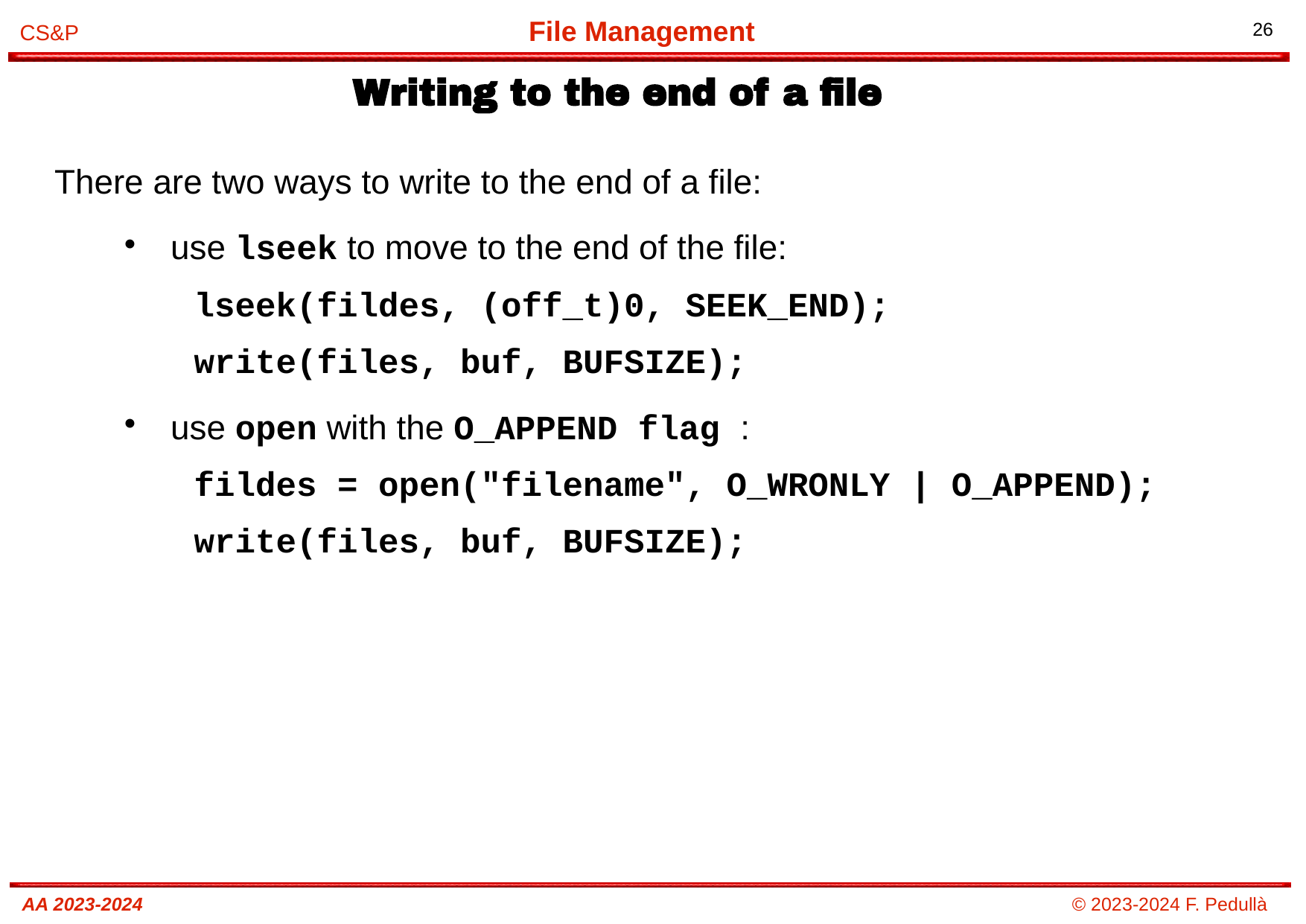

Writing to the end of a file
# There are two ways to write to the end of a file:
use lseek to move to the end of the file:
lseek(fildes, (off_t)0, SEEK_END);
write(files, buf, BUFSIZE);
use open with the O_APPEND flag :
fildes = open("filename", O_WRONLY | O_APPEND);
write(files, buf, BUFSIZE);